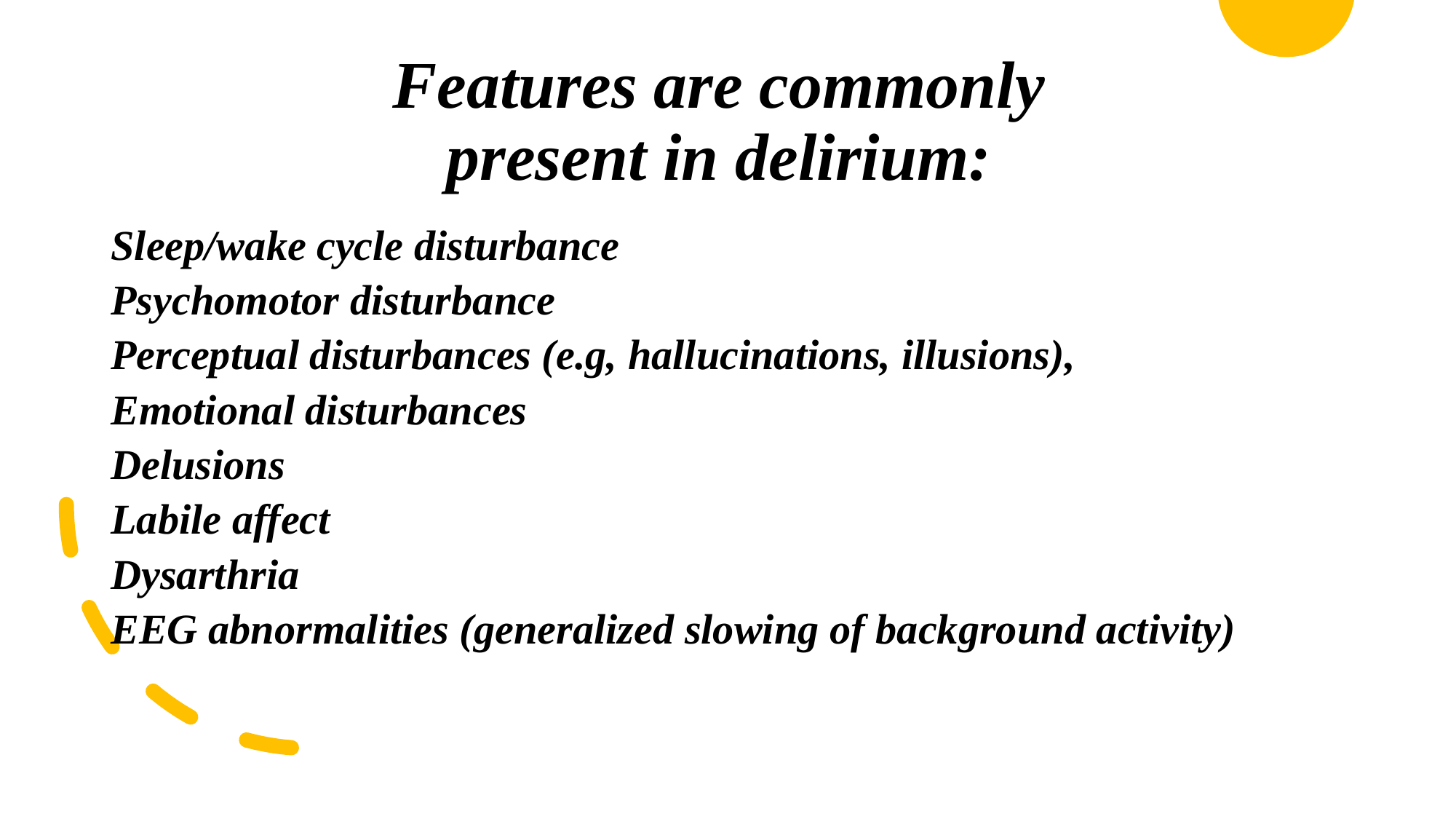

# Features are commonly present in delirium:
Sleep/wake cycle disturbance
Psychomotor disturbance
Perceptual disturbances (e.g, hallucinations, illusions),
Emotional disturbances
Delusions
Labile affect
Dysarthria
EEG abnormalities (generalized slowing of background activity)